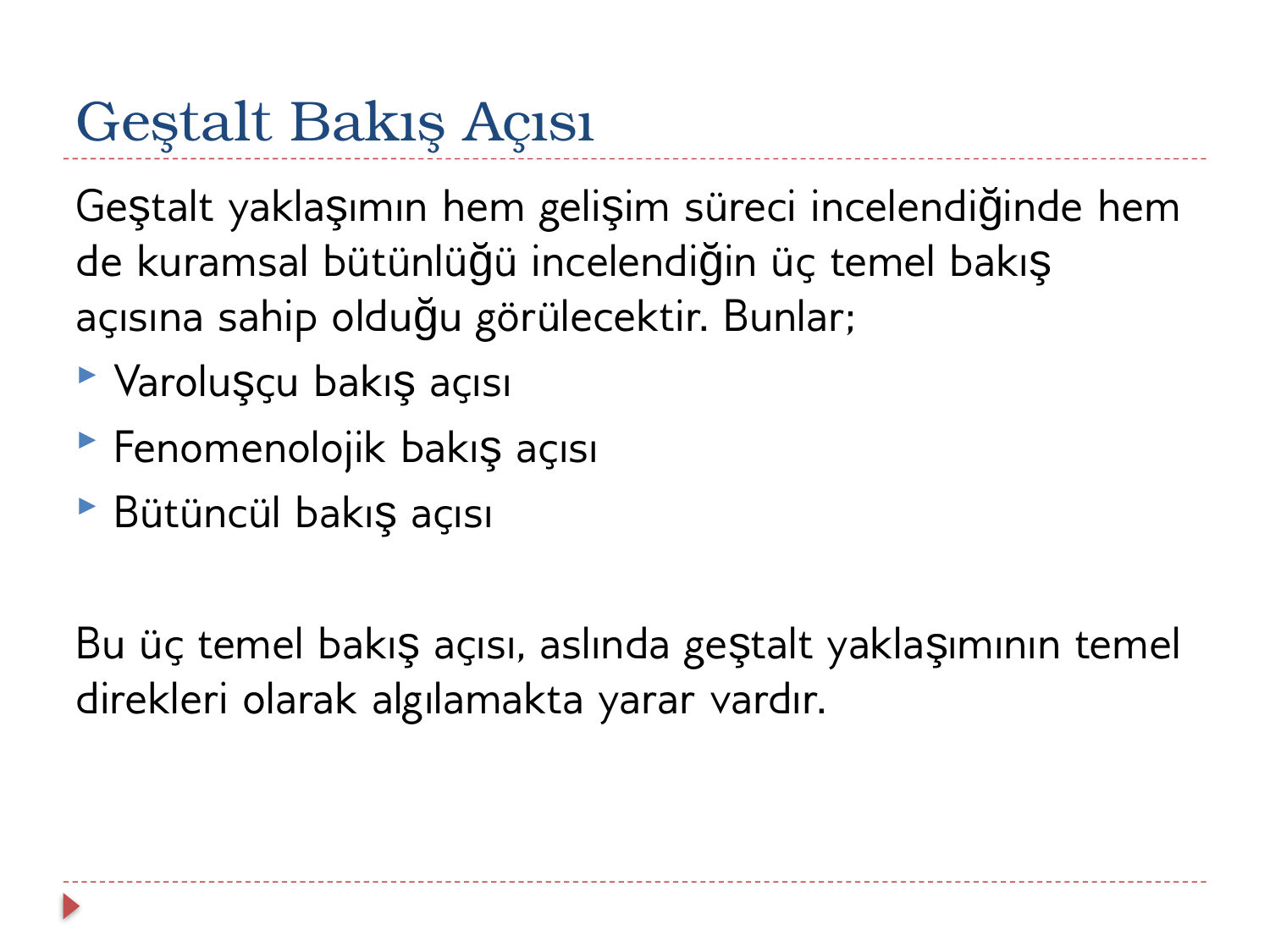

# Geştalt Bakış Açısı
Geştalt yaklaşımın hem gelişim süreci incelendiğinde hem de kuramsal bütünlüğü incelendiğin üç temel bakış açısına sahip olduğu görülecektir. Bunlar;
Varoluşçu bakış açısı
Fenomenolojik bakış açısı
Bütüncül bakış açısı

Bu üç temel bakış açısı, aslında geştalt yaklaşımının temel direkleri olarak algılamakta yarar vardır.